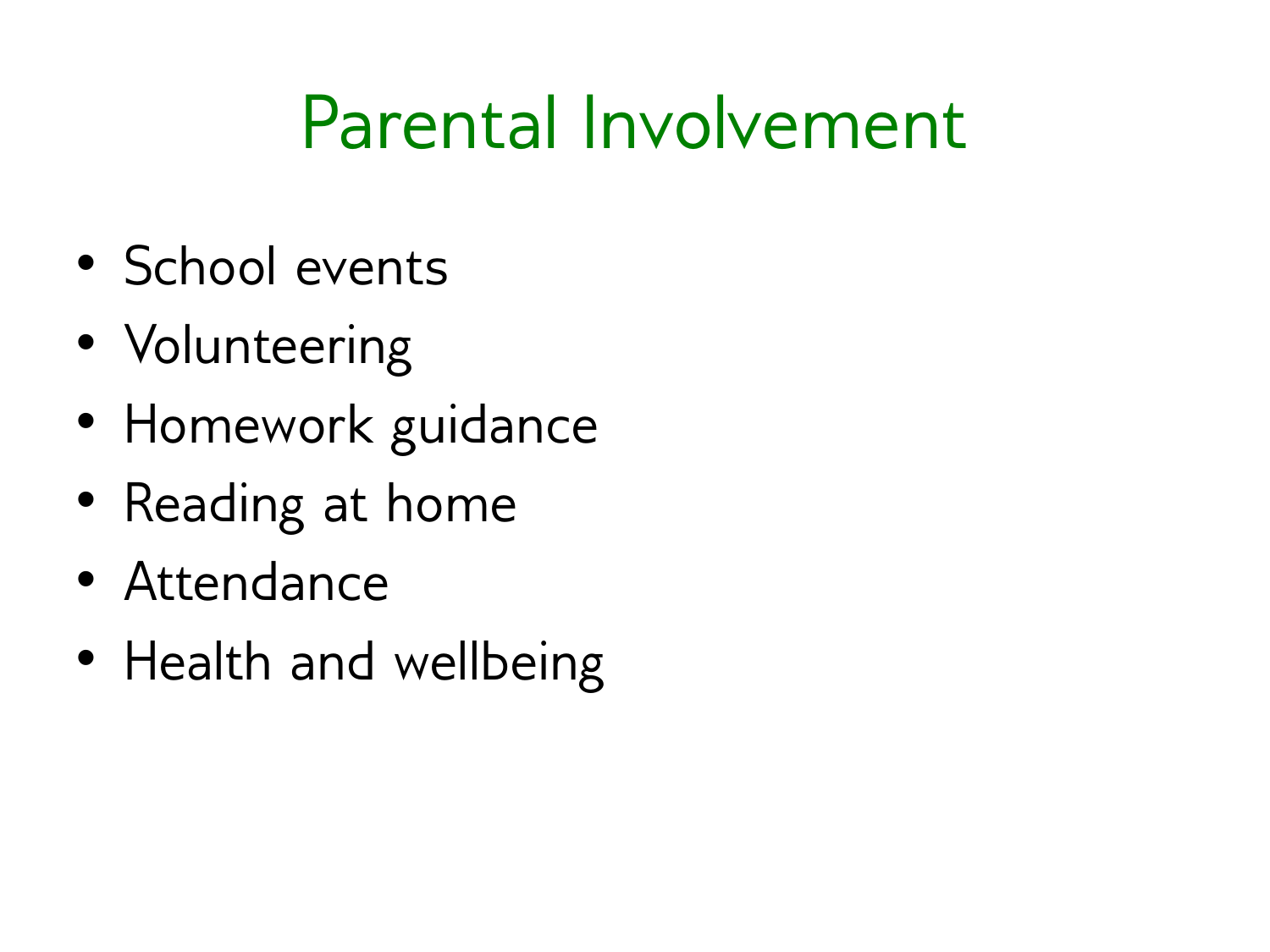

Parental Involvement
School events
Volunteering
Homework guidance
Reading at home
Attendance
Health and wellbeing